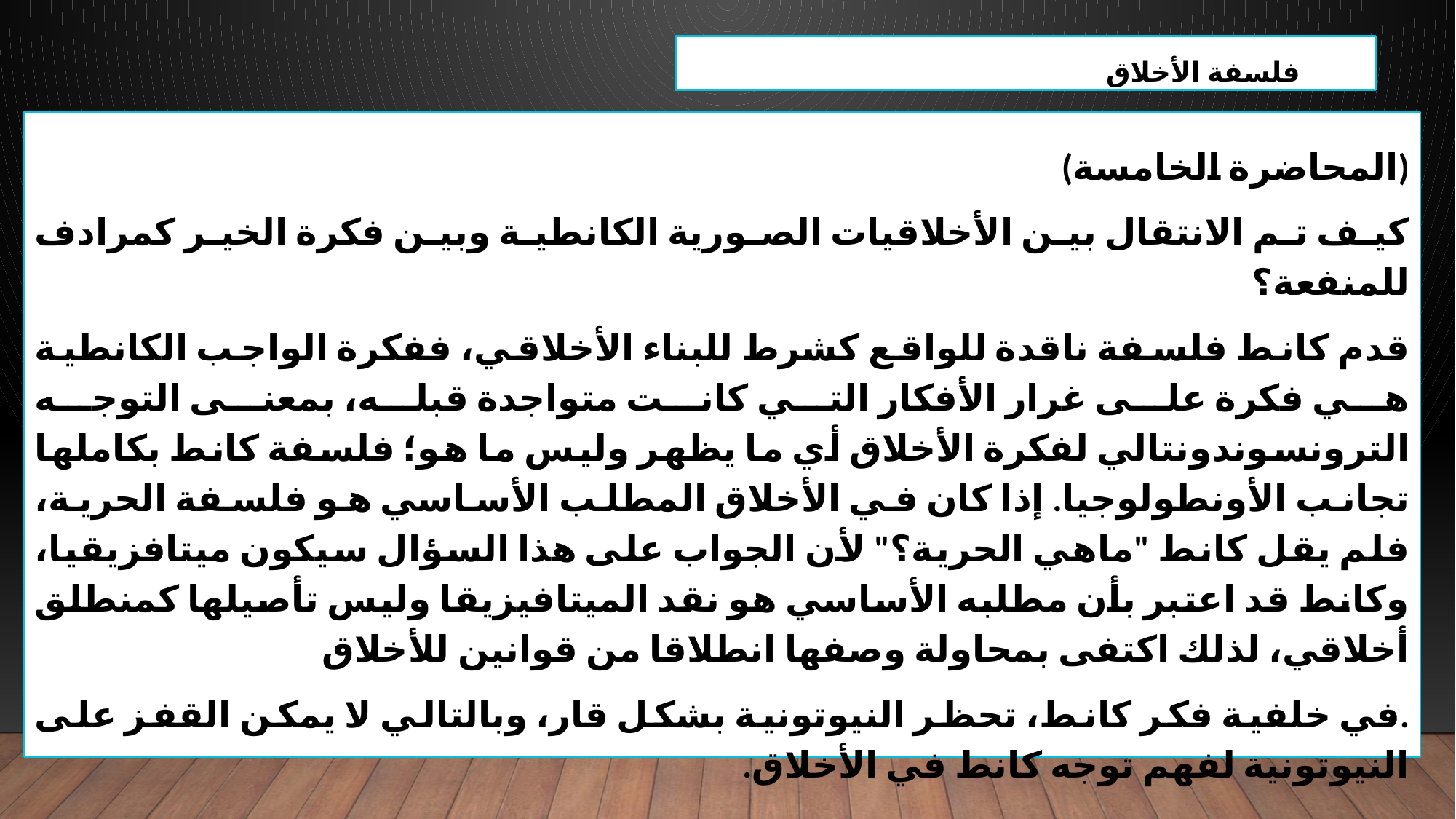

فلسفة الأخلاق

(المحاضرة الخامسة)
كيف تم الانتقال بين الأخلاقيات الصورية الكانطية وبين فكرة الخير كمرادف للمنفعة؟
قدم كانط فلسفة ناقدة للواقع كشرط للبناء الأخلاقي، ففكرة الواجب الكانطية هي فكرة على غرار الأفكار التي كانت متواجدة قبله، بمعنى التوجه الترونسوندونتالي لفكرة الأخلاق أي ما يظهر وليس ما هو؛ فلسفة كانط بكاملها تجانب الأونطولوجيا. إذا كان في الأخلاق المطلب الأساسي هو فلسفة الحرية، فلم يقل كانط "ماهي الحرية؟" لأن الجواب على هذا السؤال سيكون ميتافزيقيا، وكانط قد اعتبر بأن مطلبه الأساسي هو نقد الميتافيزيقا وليس تأصيلها كمنطلق أخلاقي، لذلك اكتفى بمحاولة وصفها انطلاقا من قوانين للأخلاق
.في خلفية فكر كانط، تحظر النيوتونية بشكل قار، وبالتالي لا يمكن القفز على النيوتونية لفهم توجه كانط في الأخلاق.